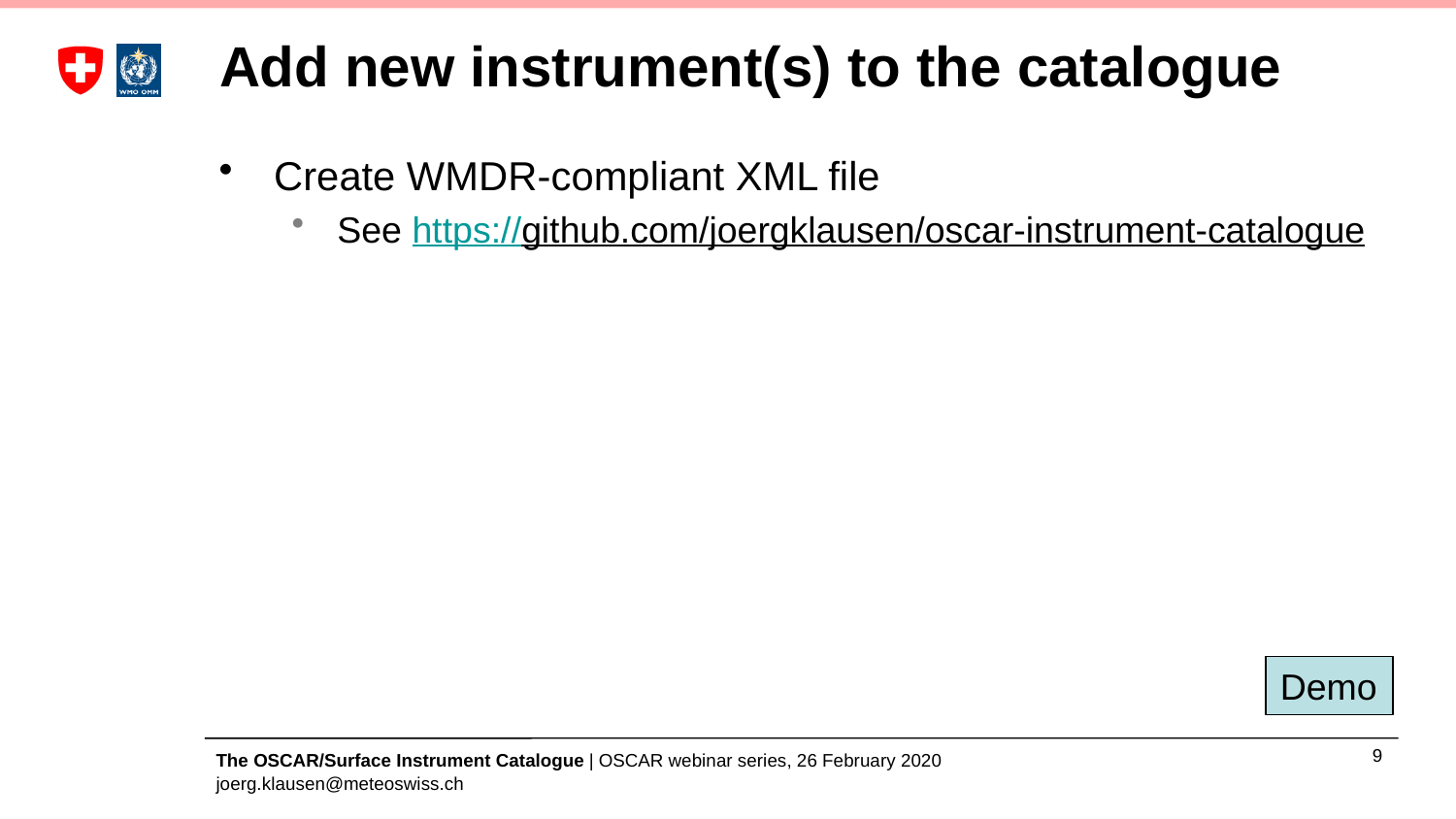

# Add new instrument(s) to the catalogue
Create WMDR-compliant XML file
See https://github.com/joergklausen/oscar-instrument-catalogue

Demo